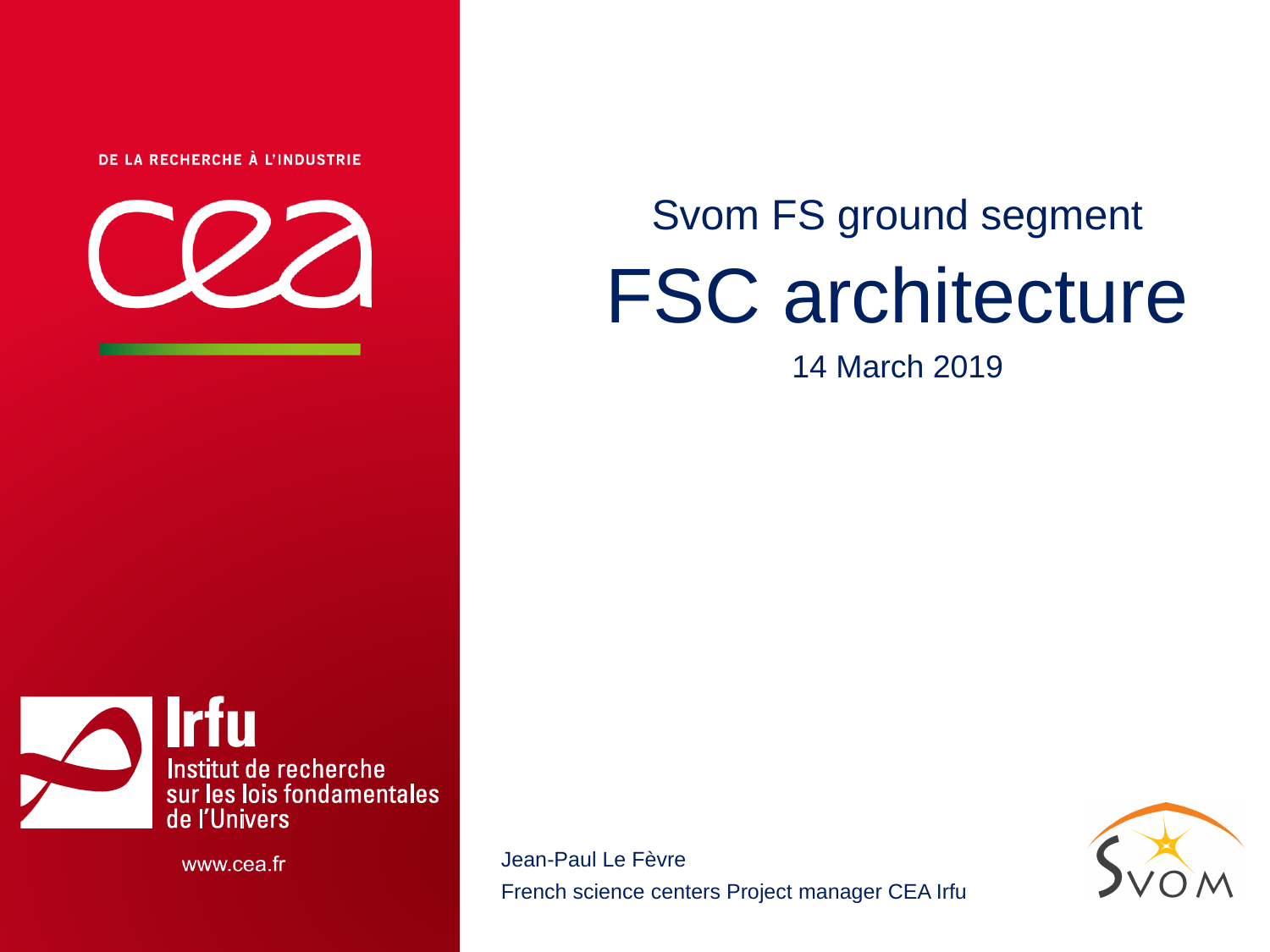

Svom FS ground segment
FSC architecture
14 March 2019